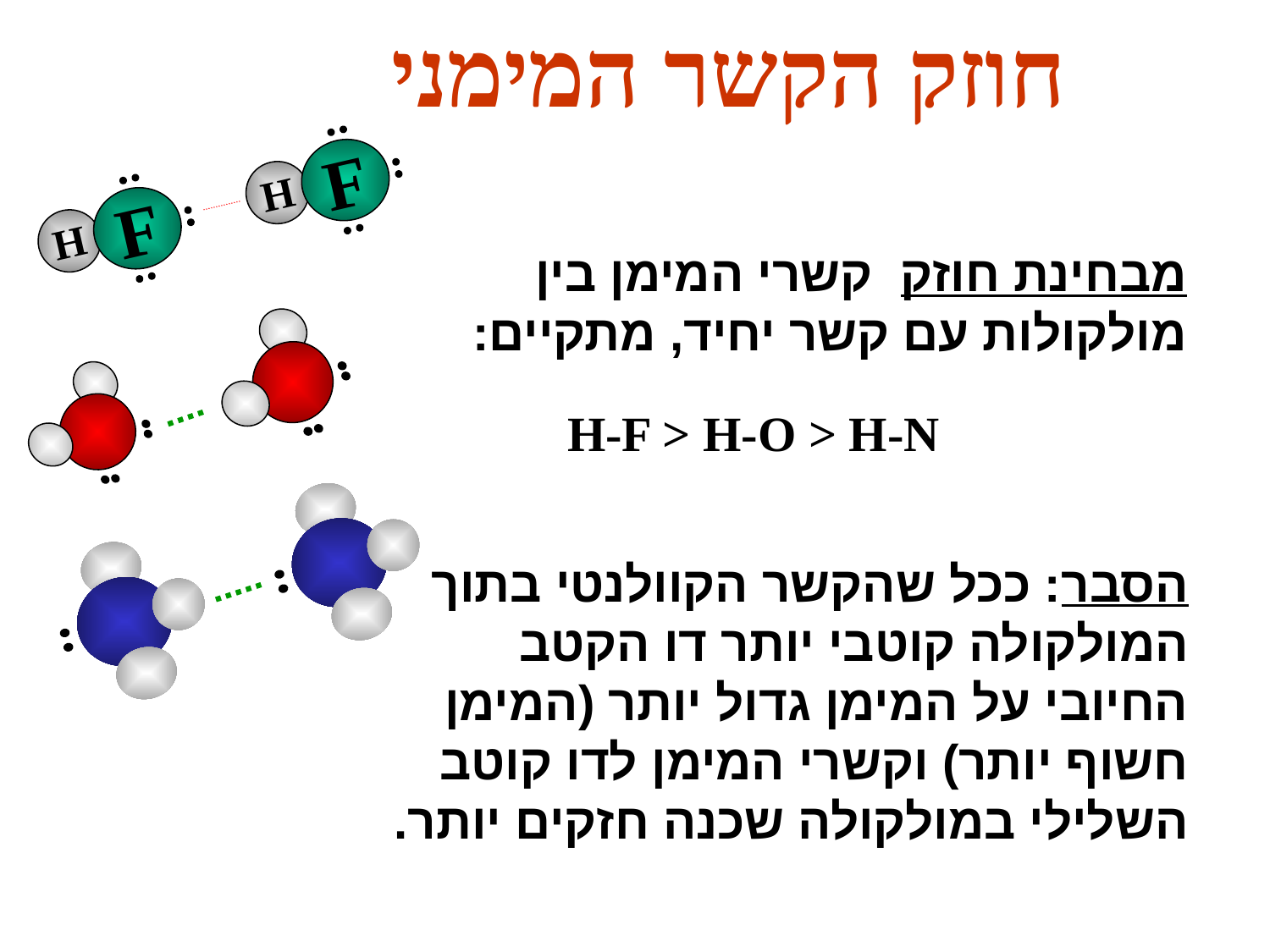

חוזק הקשר המימני

F
H

F
H

מבחינת חוזק  קשרי המימן בין מולקולות עם קשר יחיד, מתקיים:

H-F > H-O > H-N

הסבר: ככל שהקשר הקוולנטי בתוך המולקולה קוטבי יותר דו הקטב החיובי על המימן גדול יותר (המימן חשוף יותר) וקשרי המימן לדו קוטב השלילי במולקולה שכנה חזקים יותר.